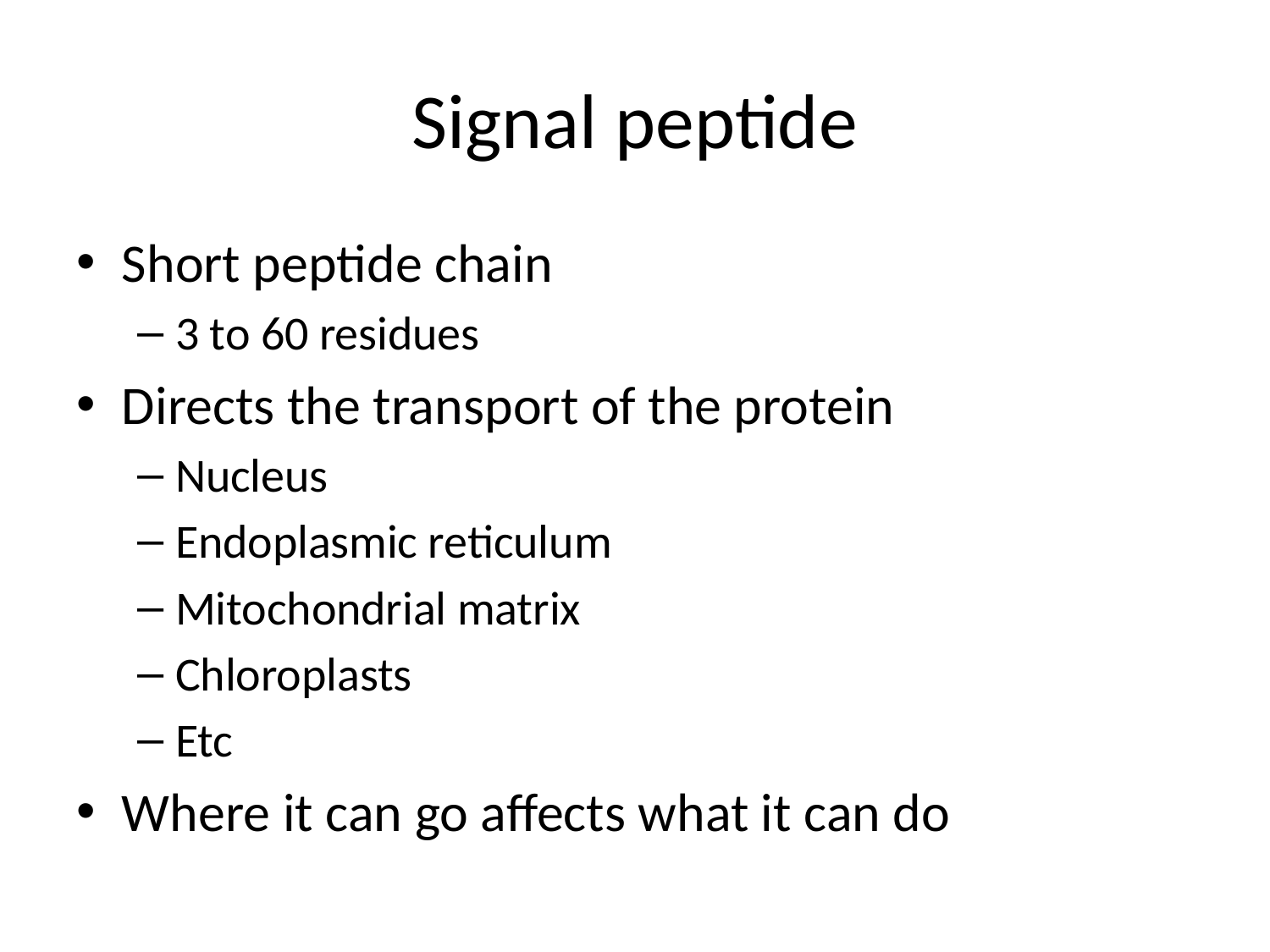

# Signal peptide
Short peptide chain
3 to 60 residues
Directs the transport of the protein
Nucleus
Endoplasmic reticulum
Mitochondrial matrix
Chloroplasts
Etc
Where it can go affects what it can do